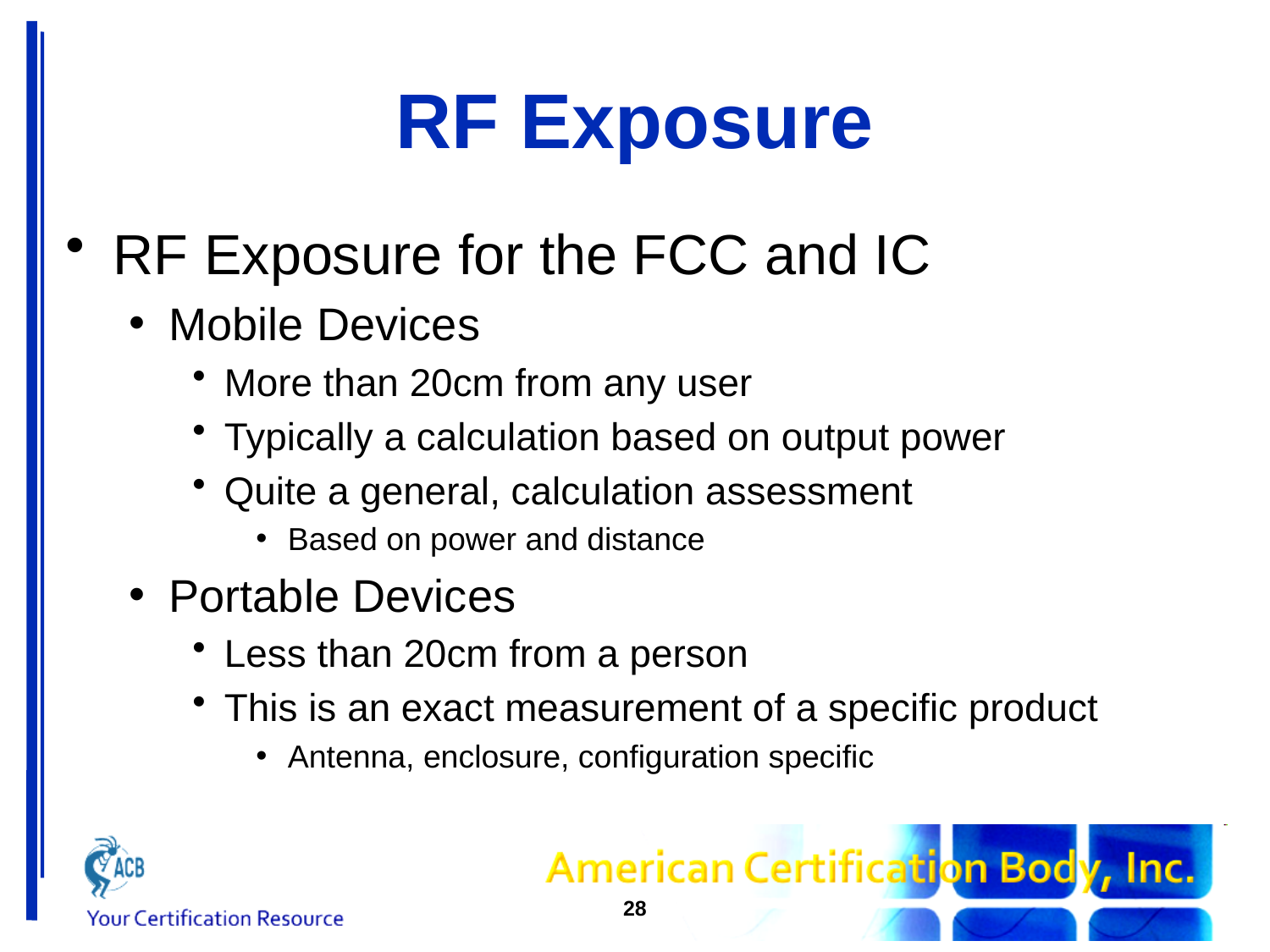

# RF Exposure
RF Exposure for the FCC and IC
Mobile Devices
More than 20cm from any user
Typically a calculation based on output power
Quite a general, calculation assessment
Based on power and distance
Portable Devices
Less than 20cm from a person
This is an exact measurement of a specific product
Antenna, enclosure, configuration specific

28